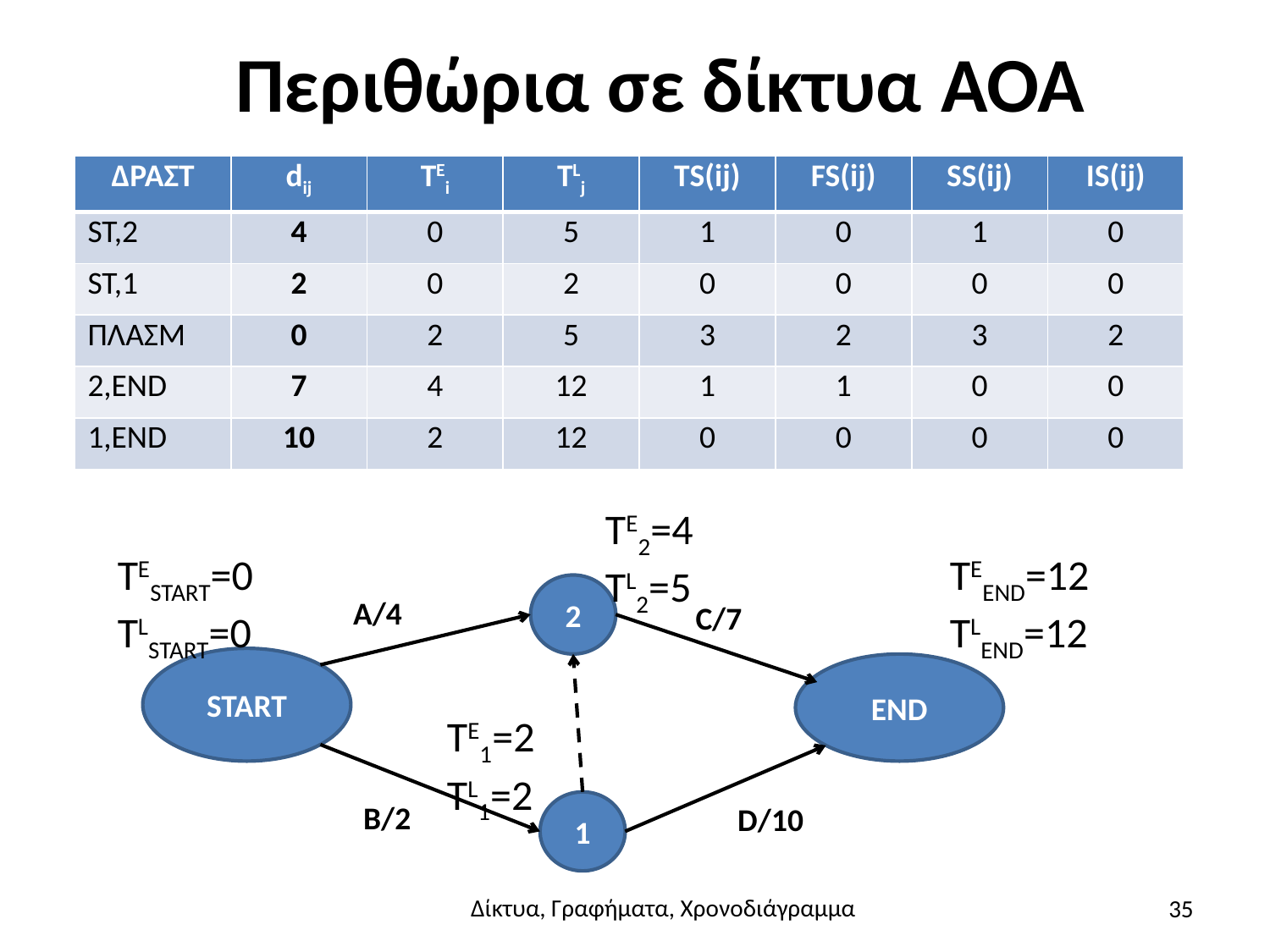

# Περιθώρια σε δίκτυα AOA
| ΔΡΑΣΤ | dij | TEi | TLj | TS(ij) | FS(ij) | SS(ij) | IS(ij) |
| --- | --- | --- | --- | --- | --- | --- | --- |
| ST,2 | 4 | 0 | 5 | 1 | 0 | 1 | 0 |
| ST,1 | 2 | 0 | 2 | 0 | 0 | 0 | 0 |
| ΠΛΑΣΜ | 0 | 2 | 5 | 3 | 2 | 3 | 2 |
| 2,END | 7 | 4 | 12 | 1 | 1 | 0 | 0 |
| 1,END | 10 | 2 | 12 | 0 | 0 | 0 | 0 |
TE2=4
TL2=5

TESTART=0
TLSTART=0

TEEND=12
TLEND=12

2
A/4
C/7
START
END
TE1=2
TL1=2

B/2
1
D/10
35
Δίκτυα, Γραφήματα, Χρονοδιάγραμμα